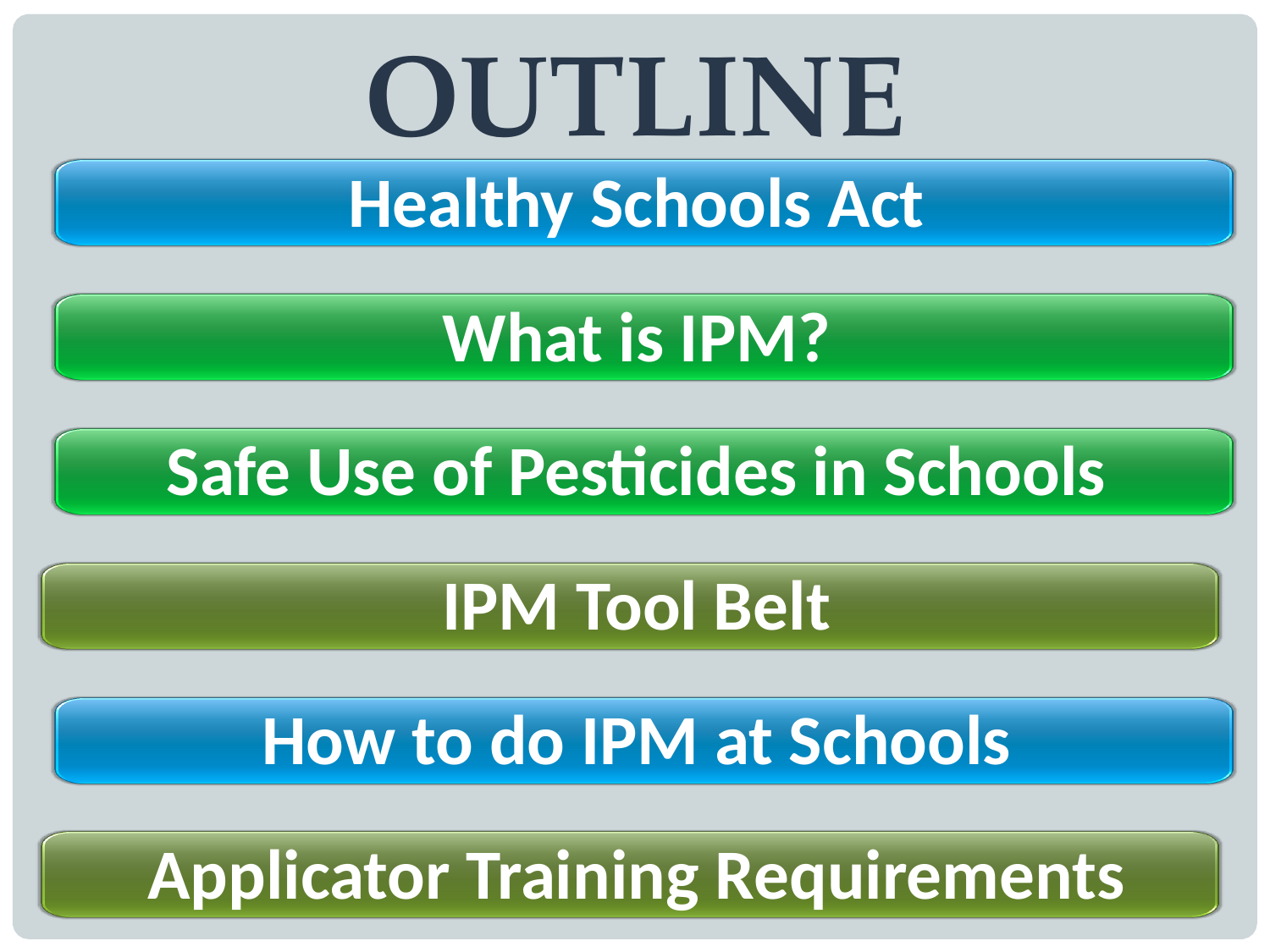

OUTLINE
Healthy Schools Act

What is IPM?

Safe Use of Pesticides in Schools
IPM Tool Belt
How to do IPM at Schools
Applicator Training Requirements